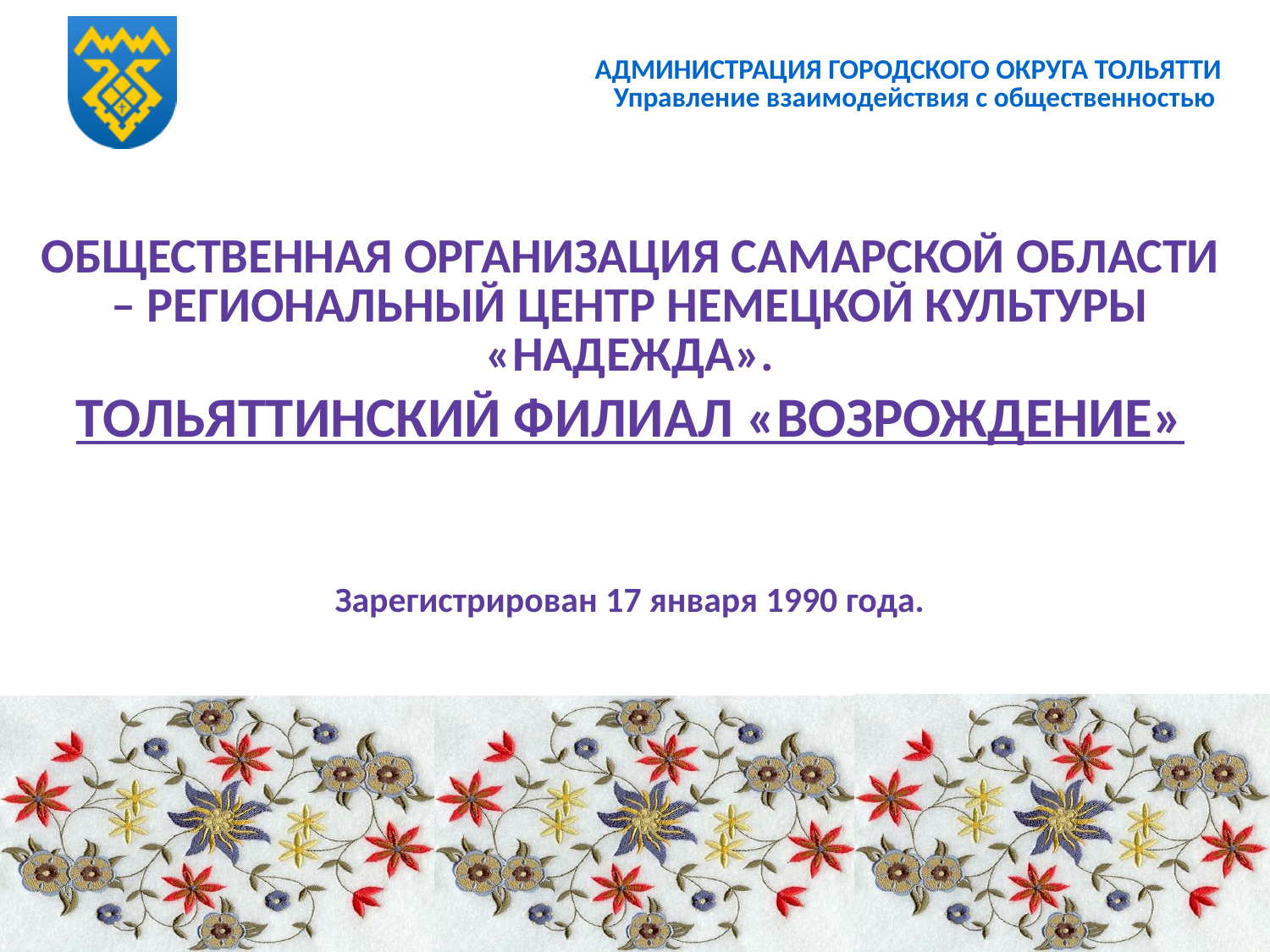

# АДМИНИСТРАЦИЯ ГОРОДСКОГО ОКРУГА ТОЛЬЯТТИ Управление взаимодействия с общественностью

ОБЩЕСТВЕННАЯ ОРГАНИЗАЦИЯ САМАРСКОЙ ОБЛАСТИ – РЕГИОНАЛЬНЫЙ ЦЕНТР НЕМЕЦКОЙ КУЛЬТУРЫ «НАДЕЖДА».
ТОЛЬЯТТИНСКИЙ ФИЛИАЛ «ВОЗРОЖДЕНИЕ»

Зарегистрирован 17 января 1990 года.